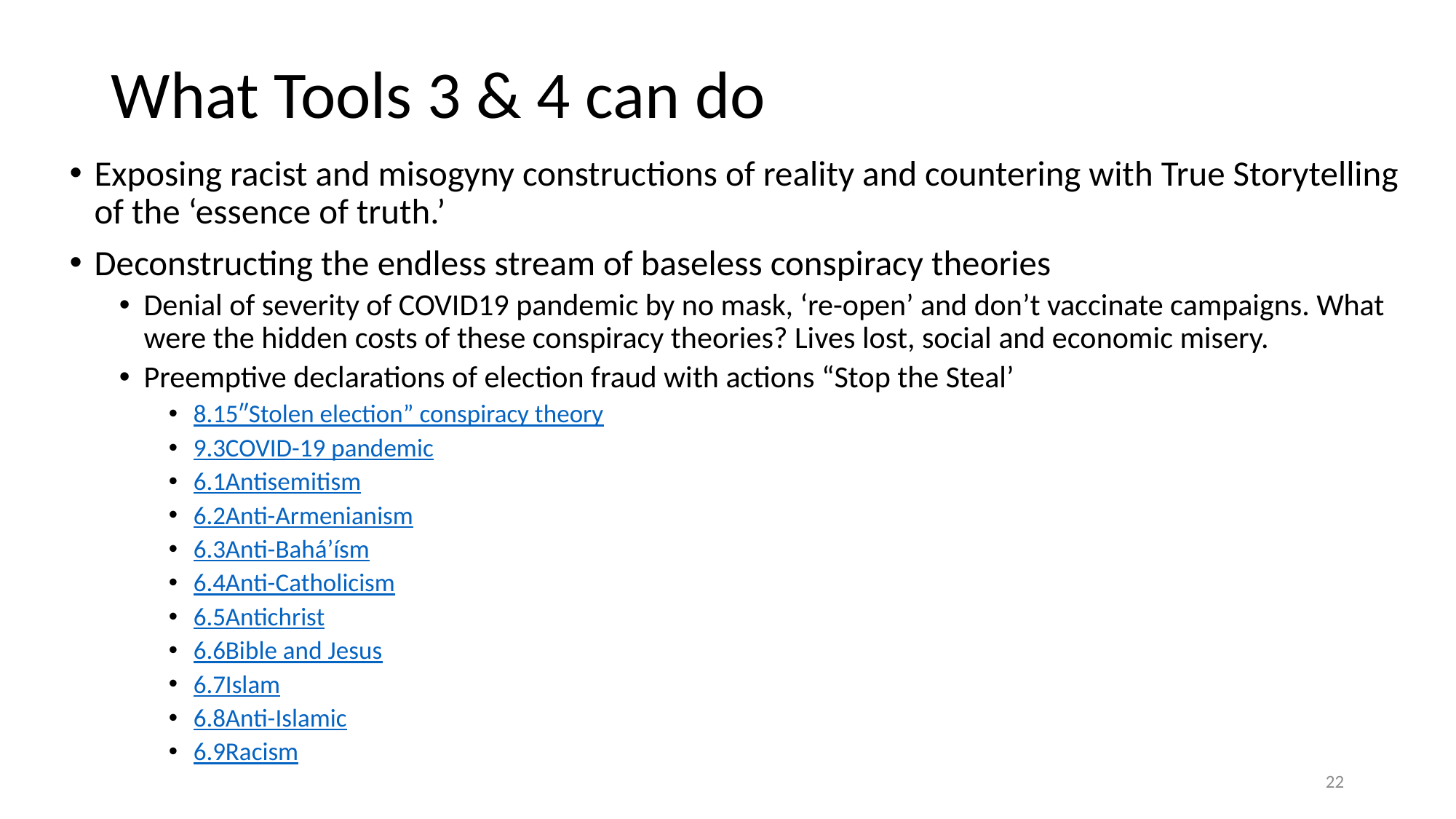

# What Tools 3 & 4 can do
Exposing racist and misogyny constructions of reality and countering with True Storytelling of the ‘essence of truth.’
Deconstructing the endless stream of baseless conspiracy theories
Denial of severity of COVID19 pandemic by no mask, ‘re-open’ and don’t vaccinate campaigns. What were the hidden costs of these conspiracy theories? Lives lost, social and economic misery.
Preemptive declarations of election fraud with actions “Stop the Steal’
8.15″Stolen election” conspiracy theory
9.3COVID-19 pandemic
6.1Antisemitism
6.2Anti-Armenianism
6.3Anti-Baháʼísm
6.4Anti-Catholicism
6.5Antichrist
6.6Bible and Jesus
6.7Islam
6.8Anti-Islamic
6.9Racism

22